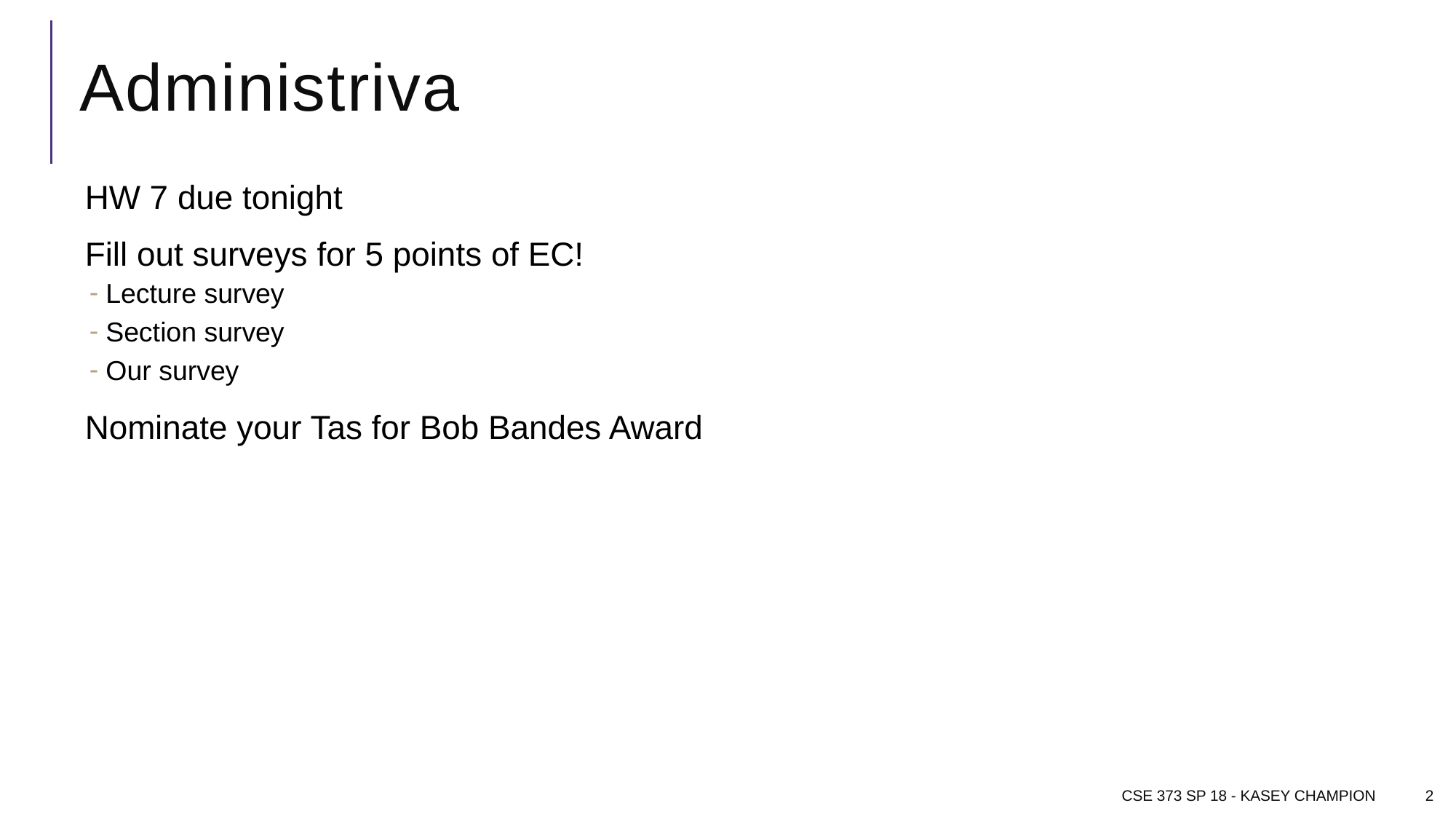

# Administriva
HW 7 due tonight
Fill out surveys for 5 points of EC!
Lecture survey
Section survey
Our survey
Nominate your Tas for Bob Bandes Award

CSE 373 SP 18 - Kasey Champion
2